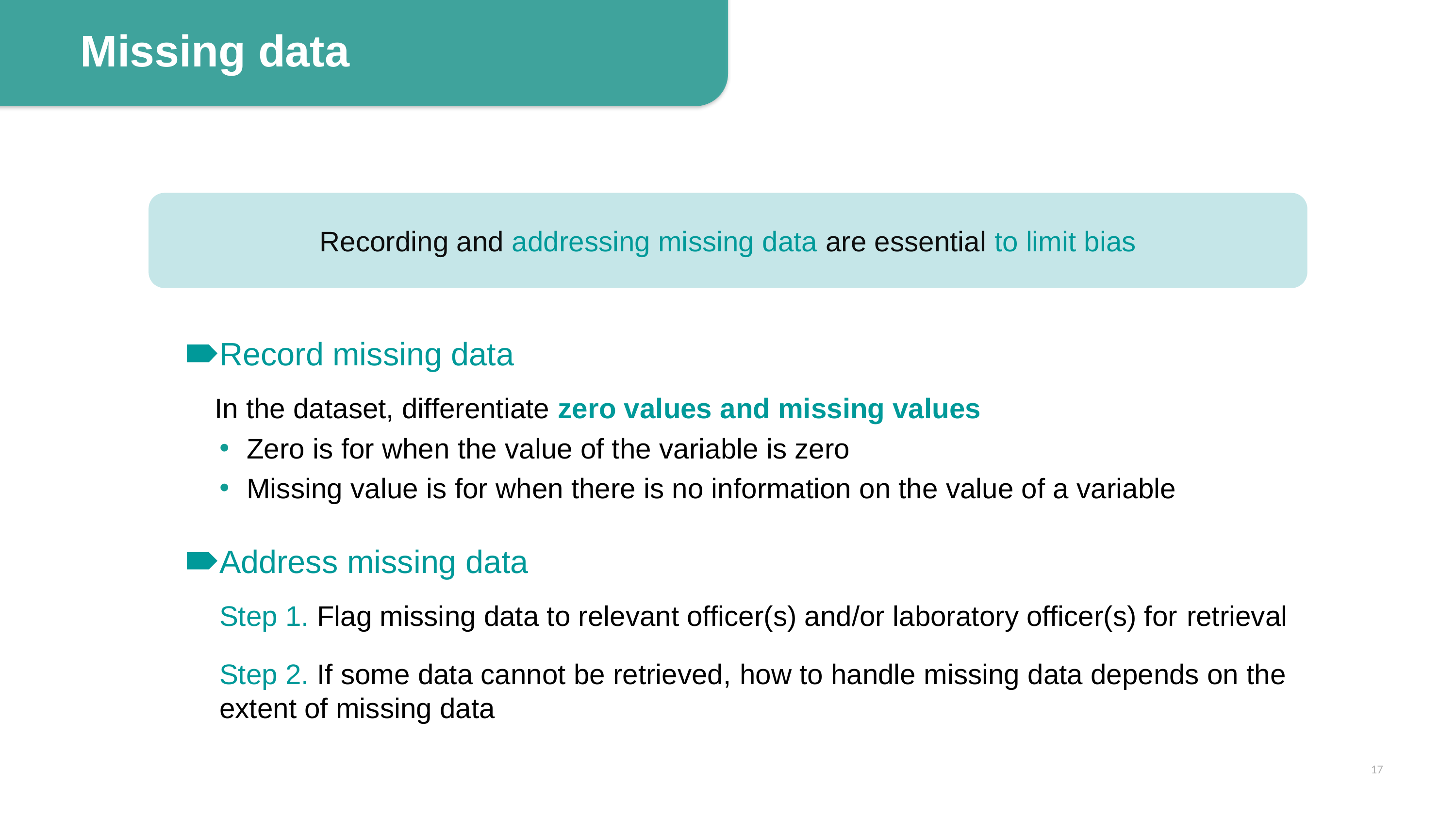

Missing data

Recording and addressing missing data are essential to limit bias
Record missing data
    In the dataset, differentiate zero values and missing values
Zero is for when the value of the variable is zero
Missing value is for when there is no information on the value of a variable
Address missing data
Step 1. Flag missing data to relevant officer(s) and/or laboratory officer(s) for retrieval
Step 2. If some data cannot be retrieved, how to handle missing data depends on the extent of missing data
17